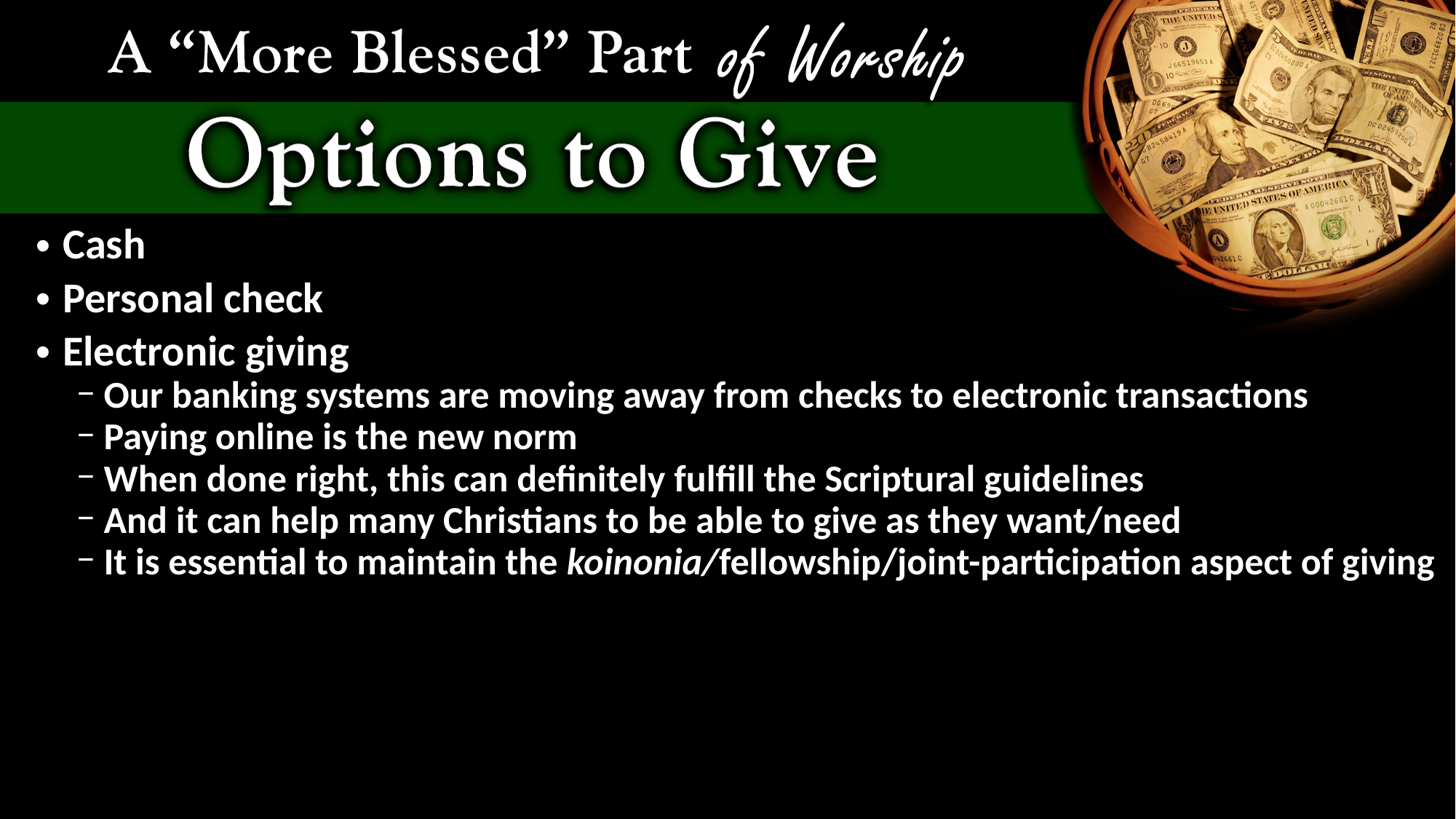

Cash
Personal check
Electronic giving
Our banking systems are moving away from checks to electronic transactions
Paying online is the new norm
When done right, this can definitely fulfill the Scriptural guidelines
And it can help many Christians to be able to give as they want/need
It is essential to maintain the koinonia/fellowship/joint-participation aspect of giving